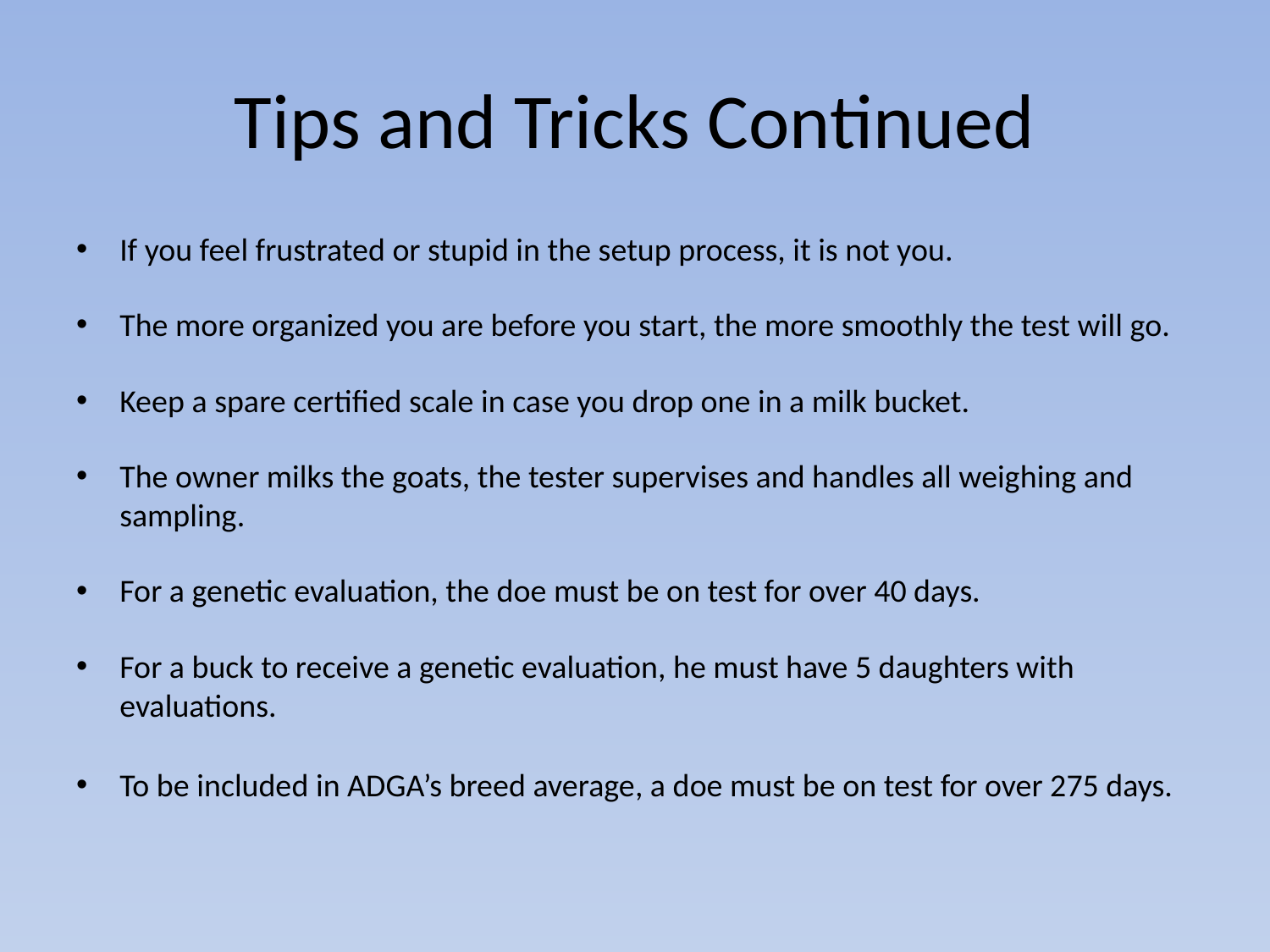

# Tips and Tricks Continued
If you feel frustrated or stupid in the setup process, it is not you.

The more organized you are before you start, the more smoothly the test will go.

Keep a spare certified scale in case you drop one in a milk bucket.

The owner milks the goats, the tester supervises and handles all weighing and sampling.

For a genetic evaluation, the doe must be on test for over 40 days.

For a buck to receive a genetic evaluation, he must have 5 daughters with evaluations.

To be included in ADGA’s breed average, a doe must be on test for over 275 days.